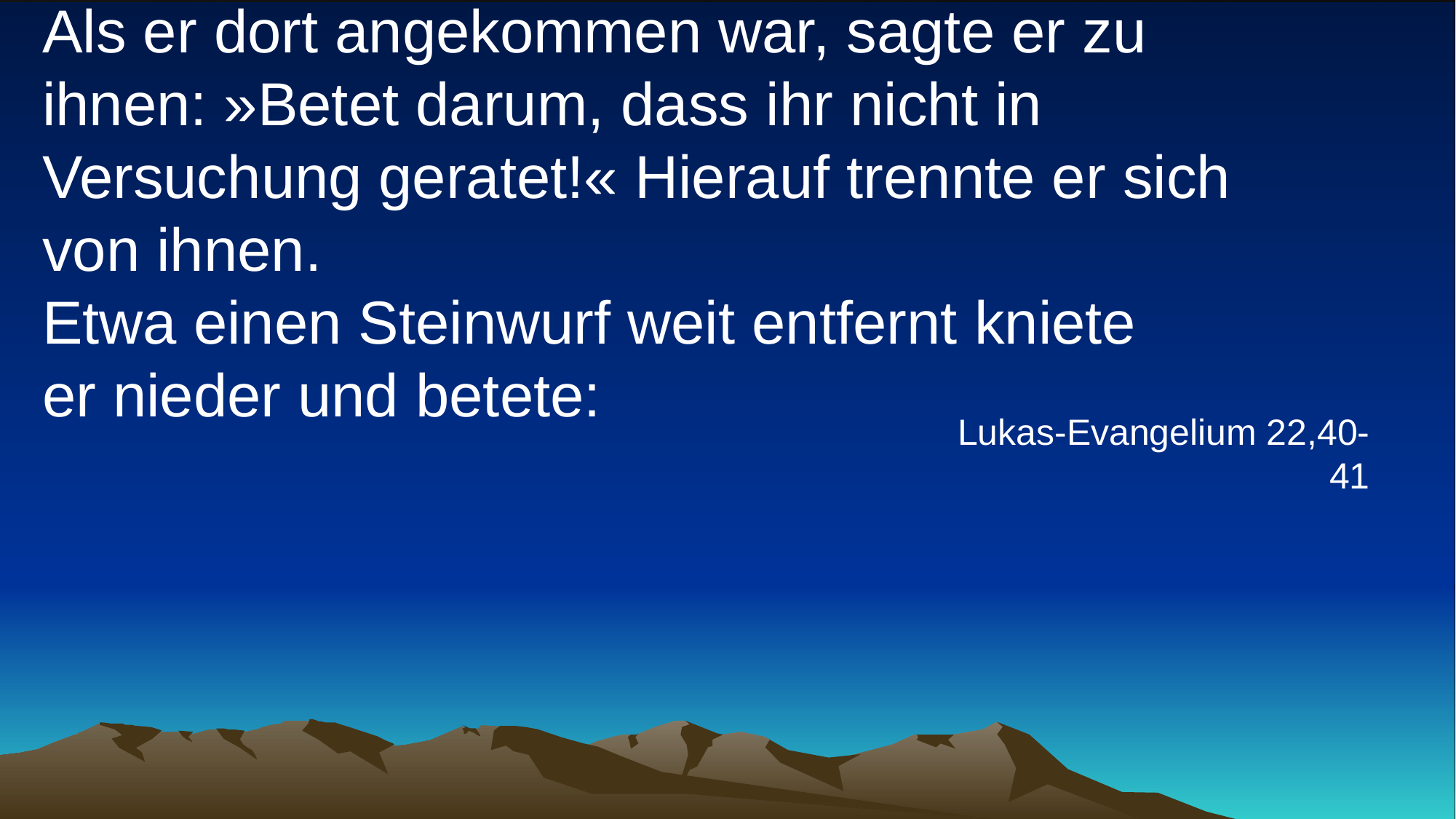

# Als er dort angekommen war, sagte er zu ihnen: »Betet darum, dass ihr nicht in Versuchung geratet!« Hierauf trennte er sich von ihnen. Etwa einen Steinwurf weit entfernt kniete er nieder und betete:
Lukas-Evangelium 22,40-41